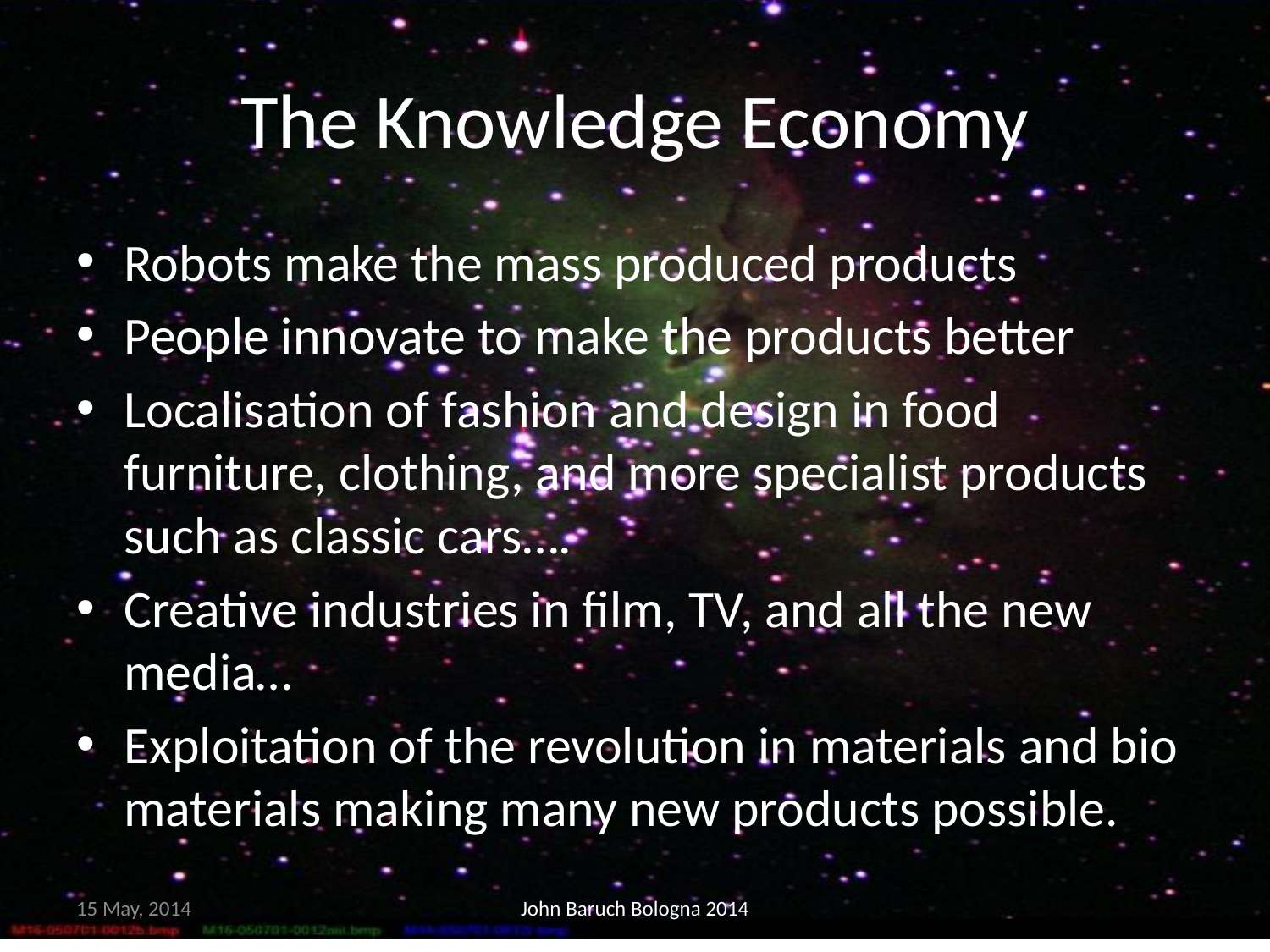

# The Knowledge Economy
Robots make the mass produced products
People innovate to make the products better
Localisation of fashion and design in food furniture, clothing, and more specialist products such as classic cars….
Creative industries in film, TV, and all the new media…
Exploitation of the revolution in materials and bio materials making many new products possible.
15 May, 2014
John Baruch Bologna 2014